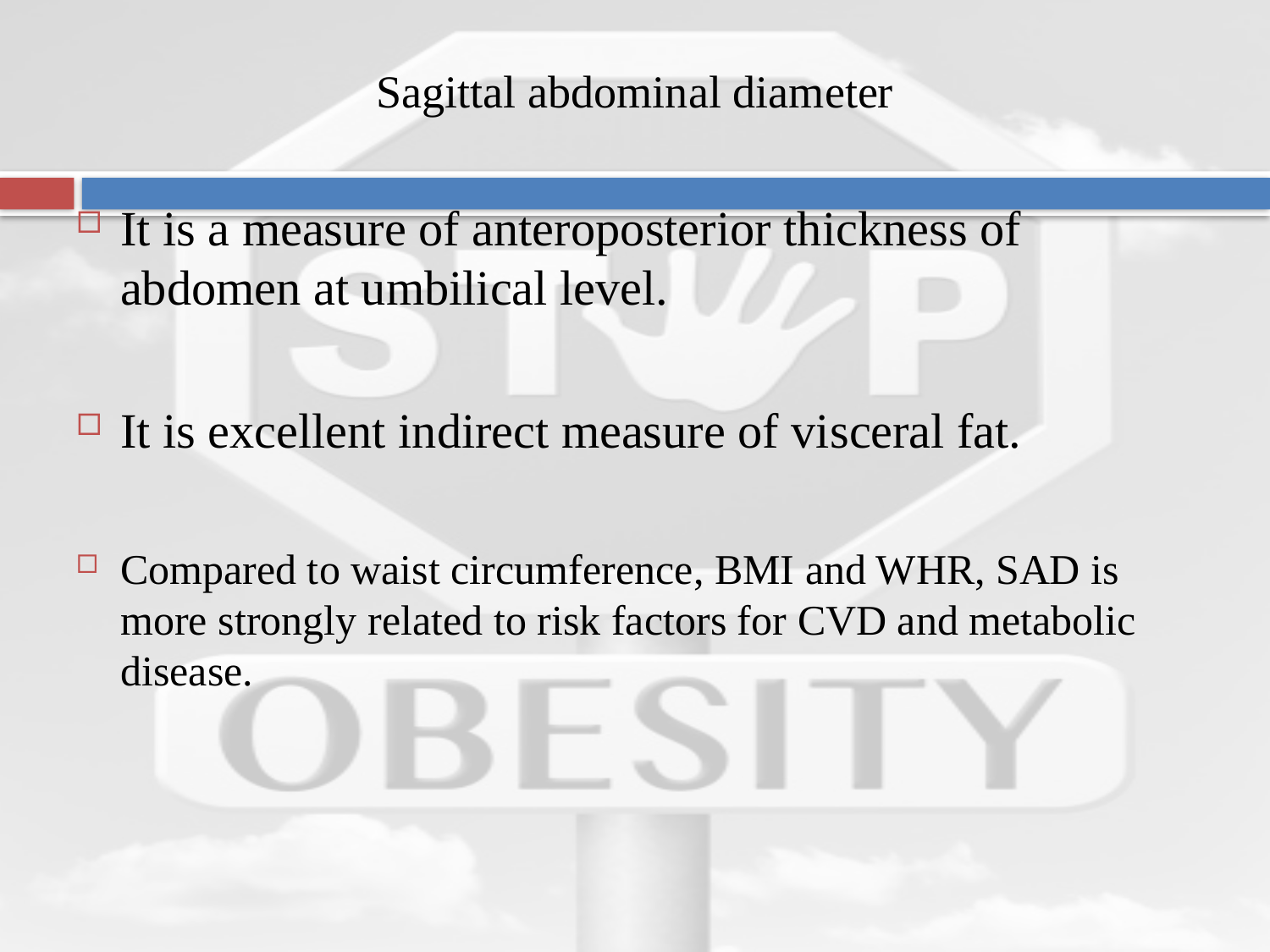

# Sagittal abdominal diameter
It is a measure of anteroposterior thickness of abdomen at umbilical level.

It is excellent indirect measure of visceral fat.

Compared to waist circumference, BMI and WHR, SAD is more strongly related to risk factors for CVD and metabolic disease.